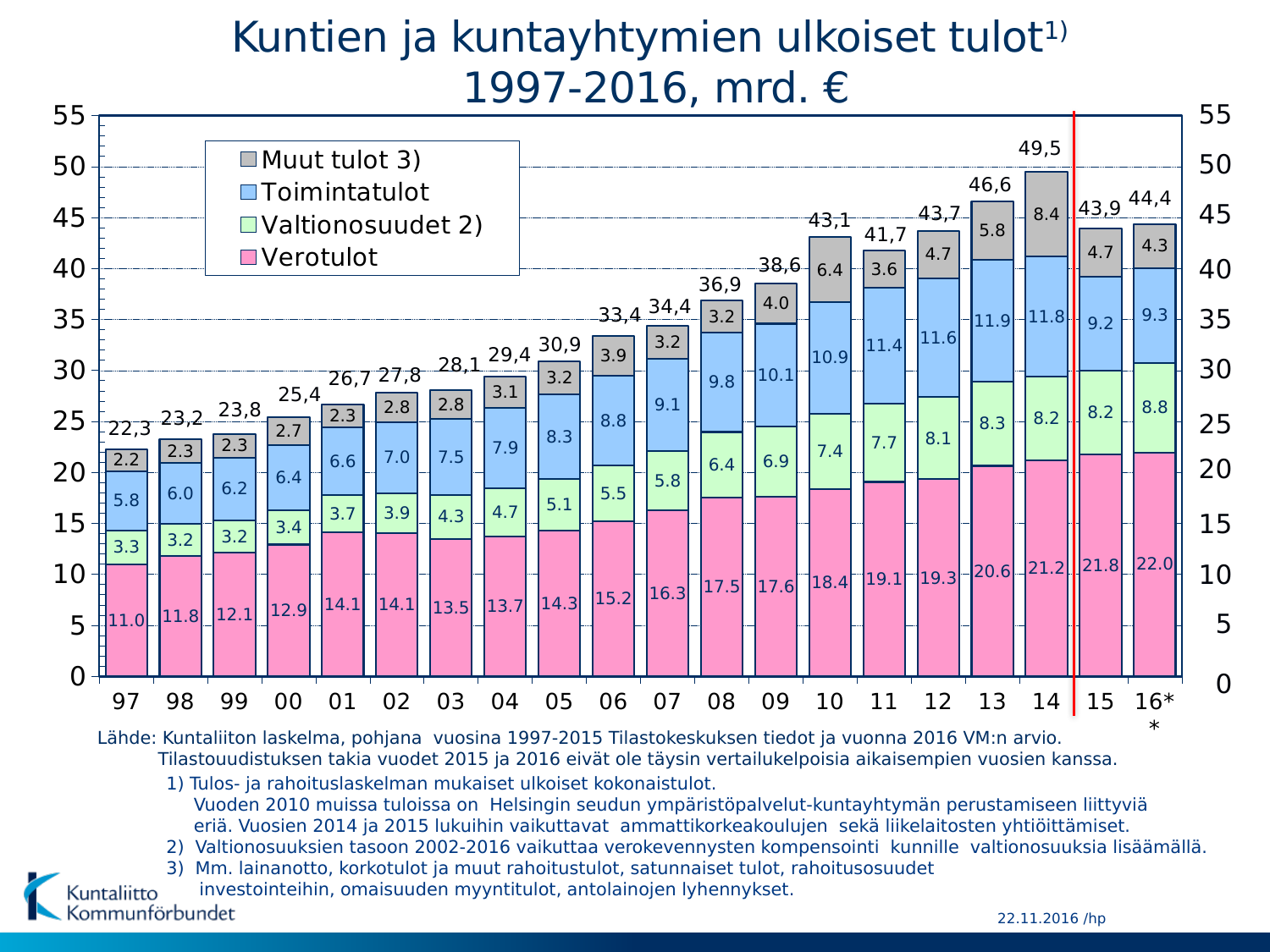

# Kuntien ja kuntayhtymien ulkoiset tulot1) 1997-2016, mrd. €
55

### Chart

| Category | Verotulot | Valtionosuudet 2) | Toimintatulot | Muut tulot 3) |
|---|---|---|---|---|
| 97 | 11.0 | 3.33 | 5.8 | 2.15 |
| 98 | 11.8 | 3.18 | 5.97 | 2.28 |
| 99 | 12.11 | 3.19 | 6.16 | 2.33 |
| 00 | 12.92 | 3.35 | 6.39 | 2.74 |
| 01 | 14.1 | 3.67 | 6.64 | 2.25 |
| 02 | 14.08 | 3.89 | 6.99 | 2.83 |
| 03 | 13.5 | 4.29 | 7.45 | 2.82 |
| 04 | 13.68 | 4.74 | 7.89 | 3.08 |
| 05 | 14.26 | 5.07 | 8.3 | 3.24 |
| 06 | 15.17 | 5.5 | 8.81 | 3.9 |
| 07 | 16.3 | 5.76 | 9.12 | 3.18 |
| 08 | 17.53 | 6.43 | 9.75 | 3.19 |
| 09 | 17.61 | 6.91 | 10.07 | 3.9700000000000024 |
| 10 | 18.35 | 7.43 | 10.9 | 6.380000000000001 |
| 11 | 19.07 | 7.66 | 11.4 | 3.599999999999996 |
| 12 | 19.32 | 8.07 | 11.64 | 4.68 |
| 13 | 20.64 | 8.29 | 11.9 | 5.770000000000001 |
| 14 | 21.18 | 8.2 | 11.78 | 8.360000000000005 |
| 15 | 21.77 | 8.23 | 9.19 | 4.719999999999997 |
| 16** | 21.96 | 8.8 | 9.28 | 4.3100000000000005 |
49,5
50
46,6
44,4
43,9
45
43,7
43,1
41,7
38,6
40
36,9
34,4
33,4
35
30,9
29,4
28,1
30
27,8
26,7
25,4
23,8
23,2
25
22,3
20
15
10
5
0
Lähde: Kuntaliiton laskelma, pohjana  vuosina 1997-2015 Tilastokeskuksen tiedot ja vuonna 2016 VM:n arvio.
           Tilastouudistuksen takia vuodet 2015 ja 2016 eivät ole täysin vertailukelpoisia aikaisempien vuosien kanssa.
 1) Tulos- ja rahoituslaskelman mukaiset ulkoiset kokonaistulot.
      Vuoden 2010 muissa tuloissa on  Helsingin seudun ympäristöpalvelut-kuntayhtymän perustamiseen liittyviä
      eriä. Vuosien 2014 ja 2015 lukuihin vaikuttavat  ammattikorkeakoulujen  sekä liikelaitosten yhtiöittämiset.
 2)  Valtionosuuksien tasoon 2002-2016 vaikuttaa verokevennysten kompensointi  kunnille  valtionosuuksia lisäämällä.
 3)  Mm. lainanotto, korkotulot ja muut rahoitustulot, satunnaiset tulot, rahoitusosuudet
       investointeihin, omaisuuden myyntitulot, antolainojen lyhennykset.
22.11.2016 /hp